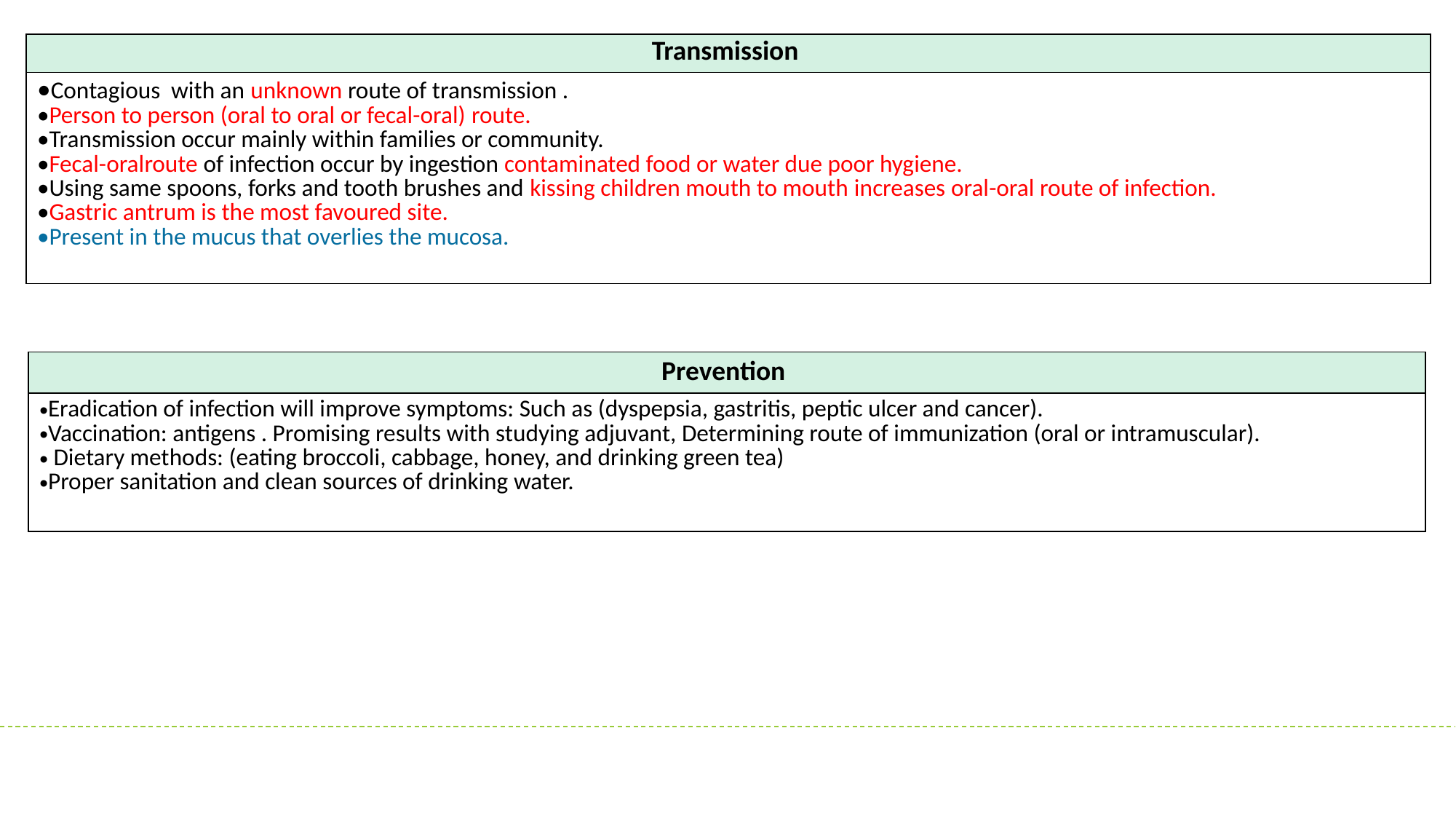

| Transmission |
| --- |
| •Contagious with an unknown route of transmission . •Person to person (oral to oral or fecal-oral)​ route. •Transmission occur mainly within families or community. •​Fecal-oralroute of infection occur by ingestion contaminated food or water due poor hygiene. •Using same spoons, forks and tooth brushes and kissing children mouth to mouth ​increases​ oral-oral​ route of infection. •Gastric antrum is the most favoured site. •Present in the mucus that overlies the mucosa. |
| Prevention |
| --- |
| Eradication of infection will improve symptoms: Such as (dyspepsia, gastritis, peptic ulcer and cancer). Vaccination: antigens . Promising results with studying adjuvant, Determining route of immunization (oral or intramuscular). Dietary methods: (eating broccoli, cabbage, honey, and drinking green tea) Proper sanitation and clean sources of drinking water. |